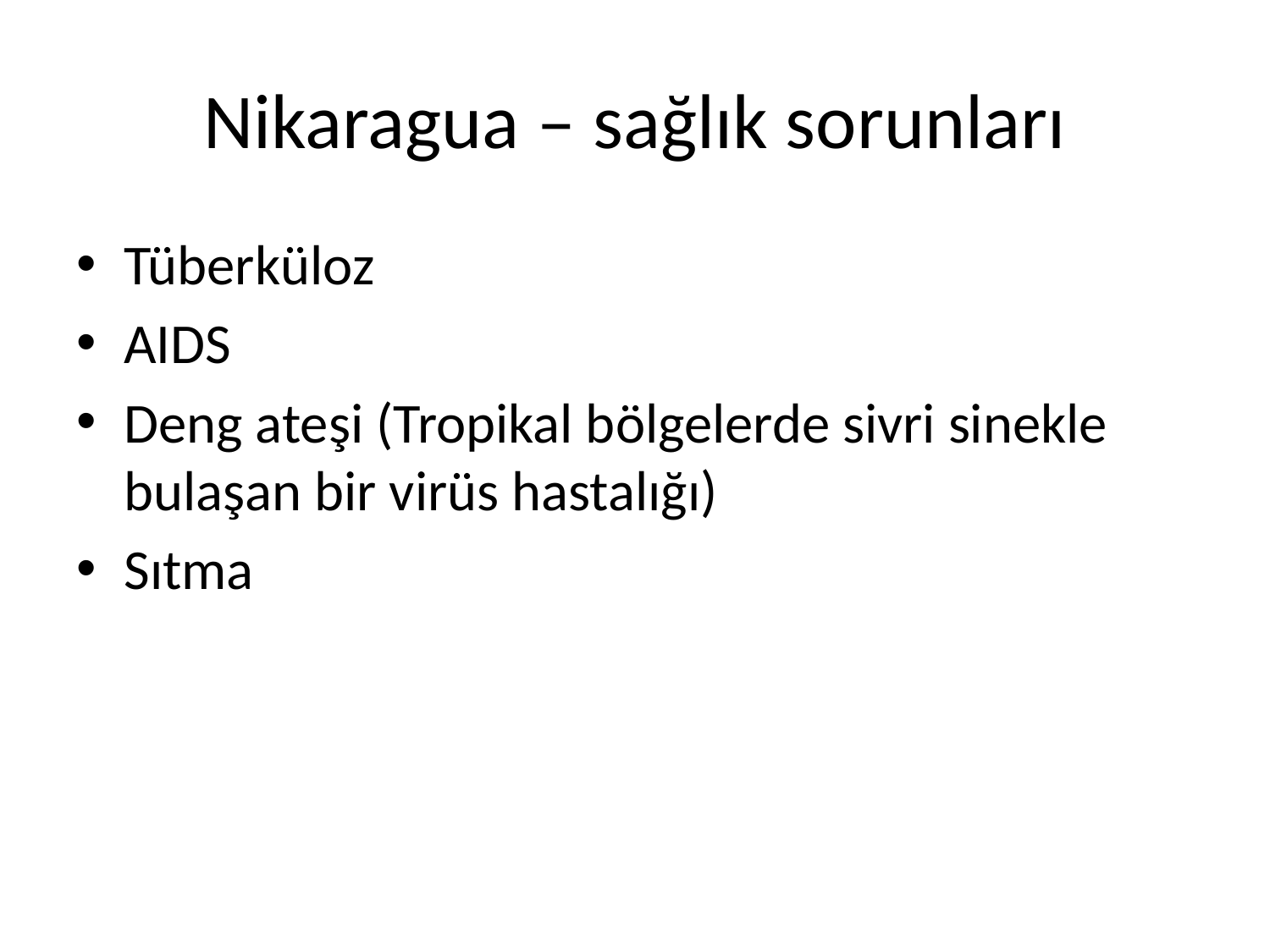

# Nikaragua – sağlık sorunları
Tüberküloz
AIDS
Deng ateşi (Tropikal bölgelerde sivri sinekle bulaşan bir virüs hastalığı)
Sıtma